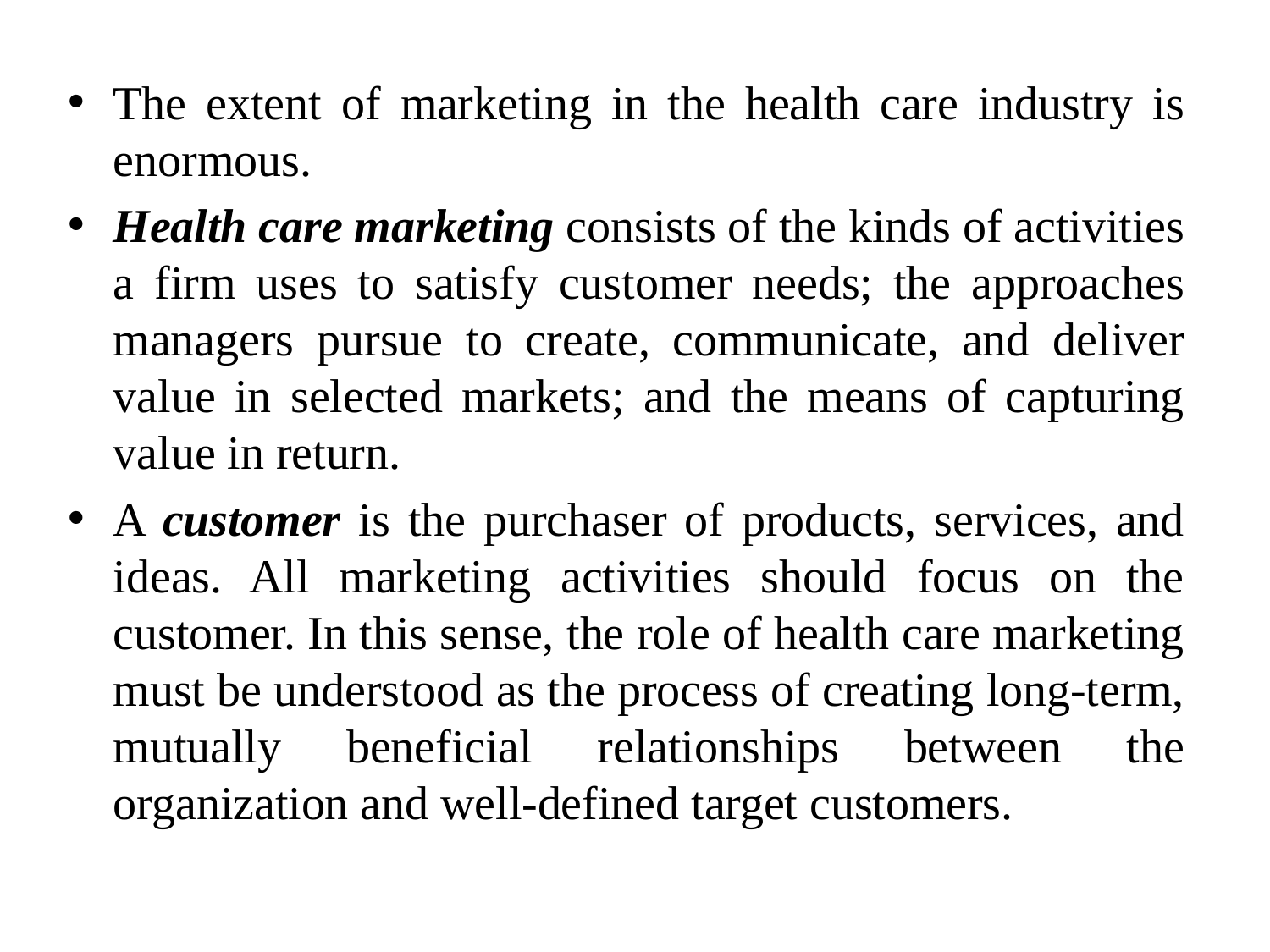

The extent of marketing in the health care industry is enormous.
Health care marketing consists of the kinds of activities a firm uses to satisfy customer needs; the approaches managers pursue to create, communicate, and deliver value in selected markets; and the means of capturing value in return.
A customer is the purchaser of products, services, and ideas. All marketing activities should focus on the customer. In this sense, the role of health care marketing must be understood as the process of creating long-term, mutually beneficial relationships between the organization and well-defined target customers.